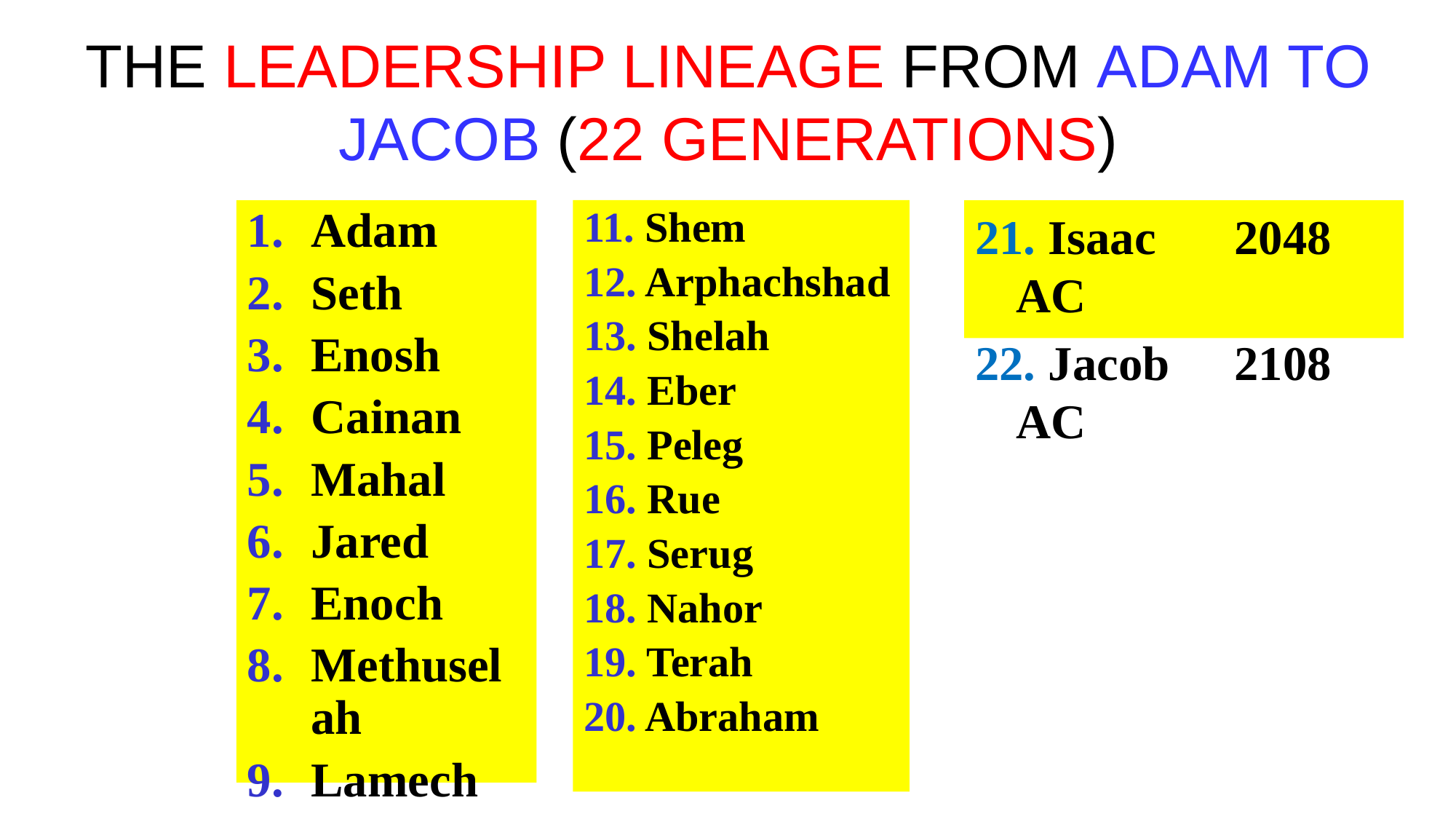

# THE LEADERSHIP LINEAGE FROM ADAM TO JACOB (22 GENERATIONS)
Adam
Seth
Enosh
Cainan
Mahal
Jared
Enoch
Methuselah
Lamech
Noah
11. Shem
12. Arphachshad
13. Shelah
14. Eber
15. Peleg
16. Rue
17. Serug
18. Nahor
19. Terah
20. Abraham
21. Isaac	2048 AC
22. Jacob	2108 AC